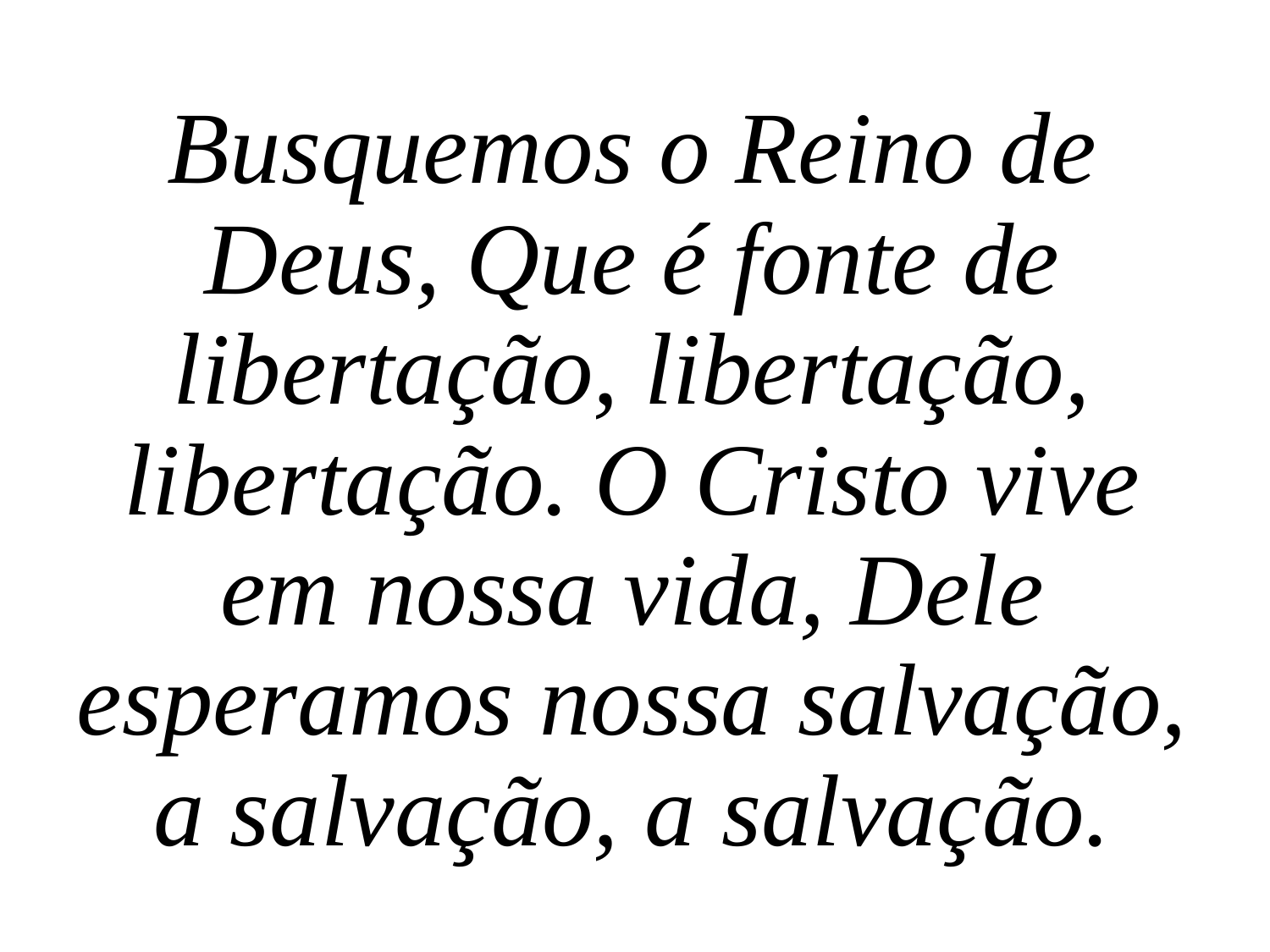

Busquemos o Reino de Deus, Que é fonte de libertação, libertação, libertação. O Cristo vive em nossa vida, Dele esperamos nossa salvação, a salvação, a salvação.